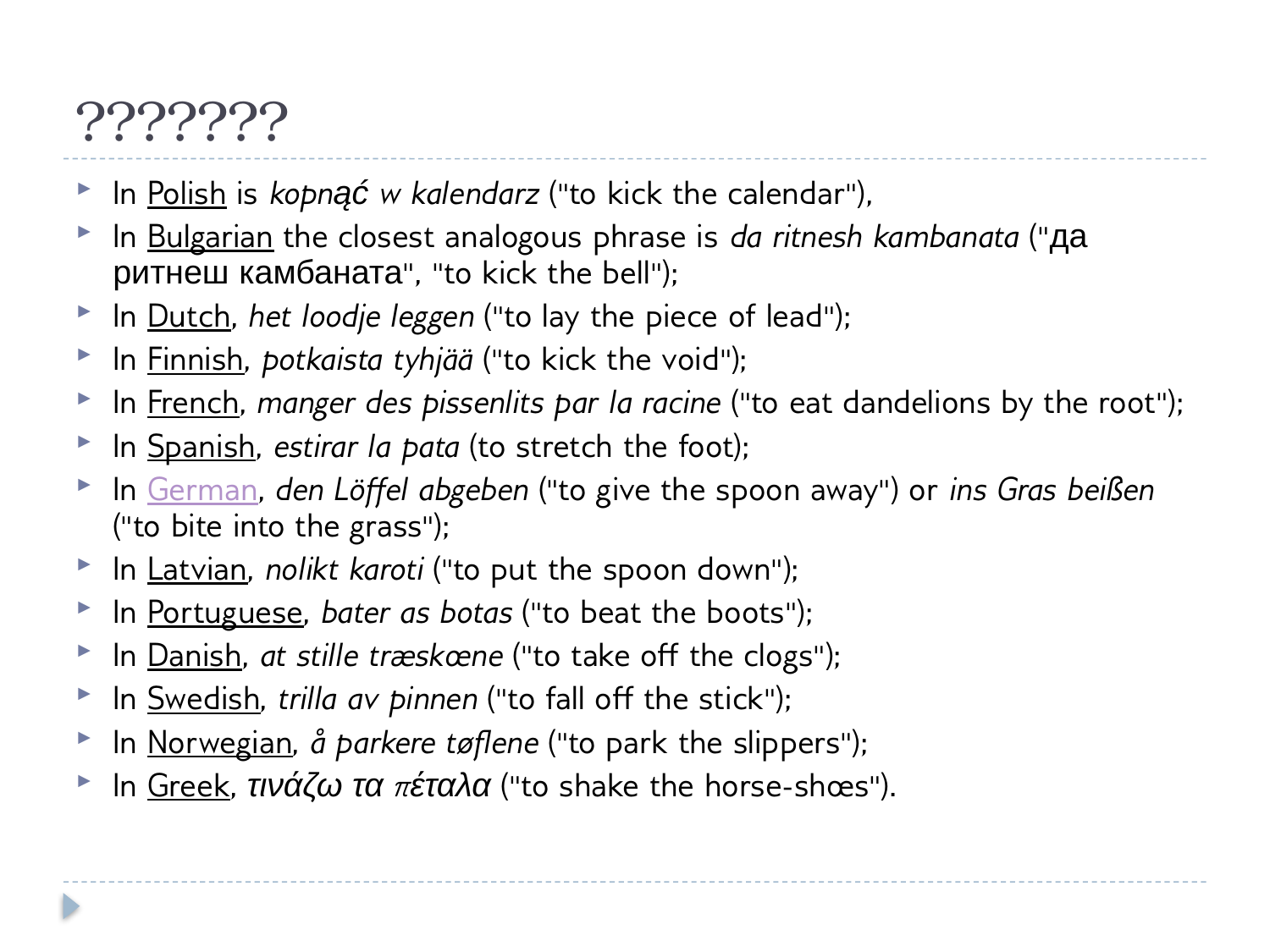

# ???????
In Polish is kopnąć w kalendarz ("to kick the calendar"),
In Bulgarian the closest analogous phrase is da ritnesh kambanata ("да ритнеш камбаната", "to kick the bell");
In Dutch, het loodje leggen ("to lay the piece of lead");
In Finnish, potkaista tyhjää ("to kick the void");
In French, manger des pissenlits par la racine ("to eat dandelions by the root");
In Spanish, estirar la pata (to stretch the foot);
In German, den Löffel abgeben ("to give the spoon away") or ins Gras beißen ("to bite into the grass");
In Latvian, nolikt karoti ("to put the spoon down");
In Portuguese, bater as botas ("to beat the boots");
In Danish, at stille træskoene ("to take off the clogs");
In Swedish, trilla av pinnen ("to fall off the stick");
In Norwegian, å parkere tøflene ("to park the slippers");
In Greek, τινάζω τα πέταλα ("to shake the horse-shoes").